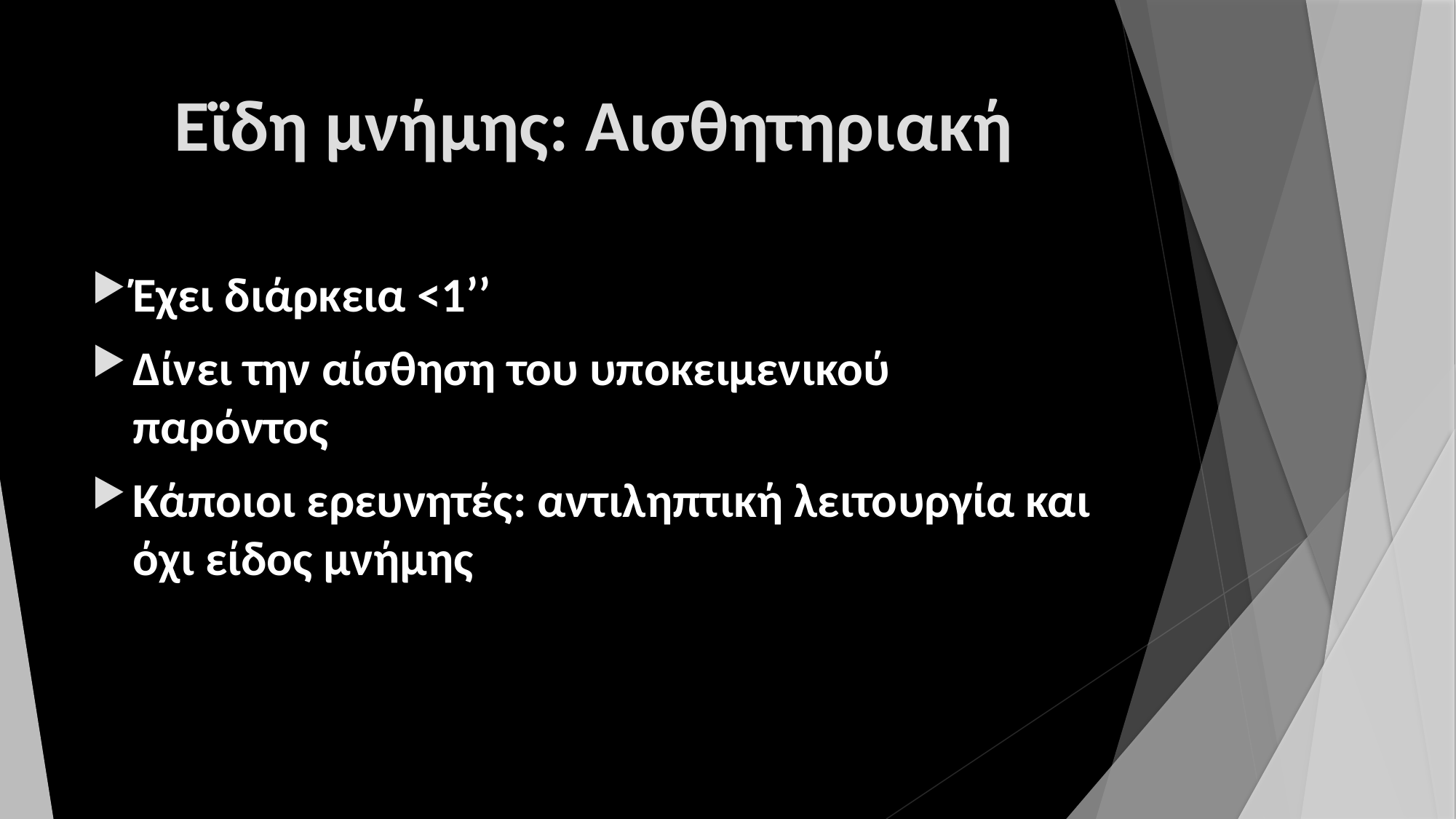

# Εϊδη μνήμης: Αισθητηριακή
Έχει διάρκεια <1’’
Δίνει την αίσθηση του υποκειμενικού παρόντος
Κάποιοι ερευνητές: αντιληπτική λειτουργία και όχι είδος μνήμης